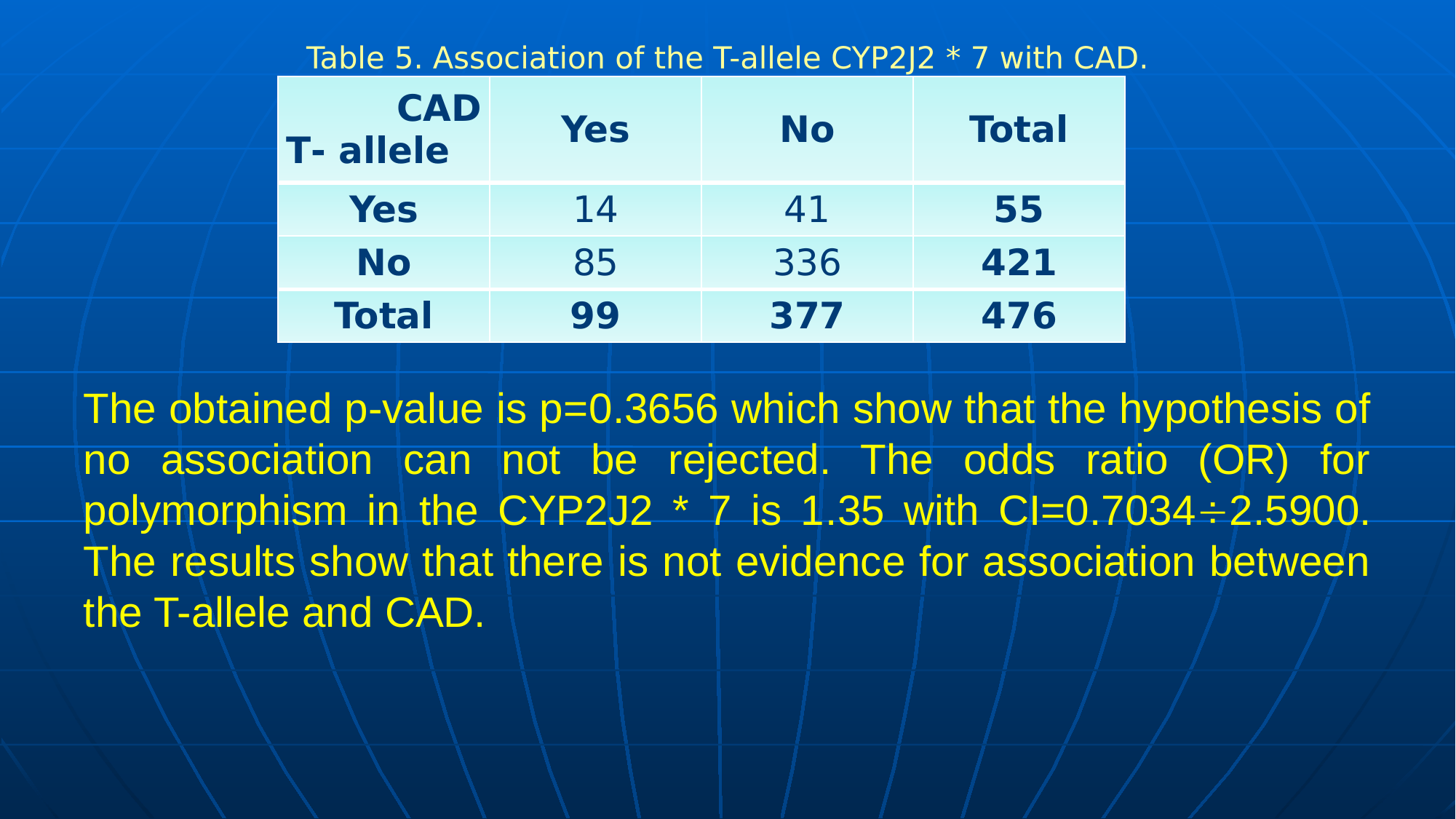

Table 5. Association of the T-allele CYP2J2 * 7 with CAD.

The obtained p-value is р=0.3656 which show that the hypothesis of no association can not be rejected. The odds ratio (OR) for polymorphism in the CYP2J2 * 7 is 1.35 with CI=0.7034÷2.5900. The results show that there is not evidence for association between the T-allele and CAD.
| CAD Т- allele | Yes | No | Total |
| --- | --- | --- | --- |
| Yes | 14 | 41 | 55 |
| No | 85 | 336 | 421 |
| Total | 99 | 377 | 476 |